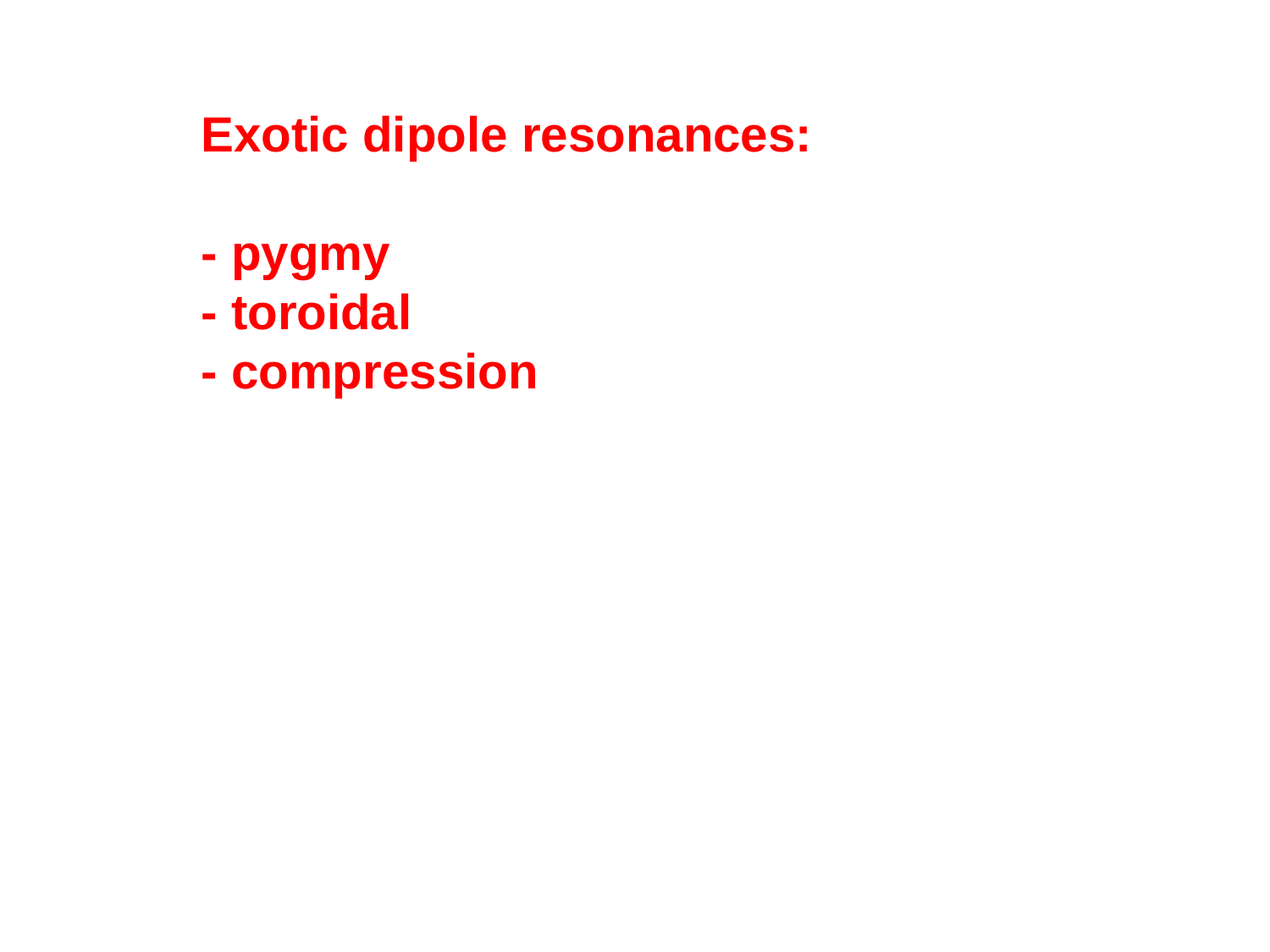

Exotic dipole resonances:

- pygmy
- toroidal
- compression